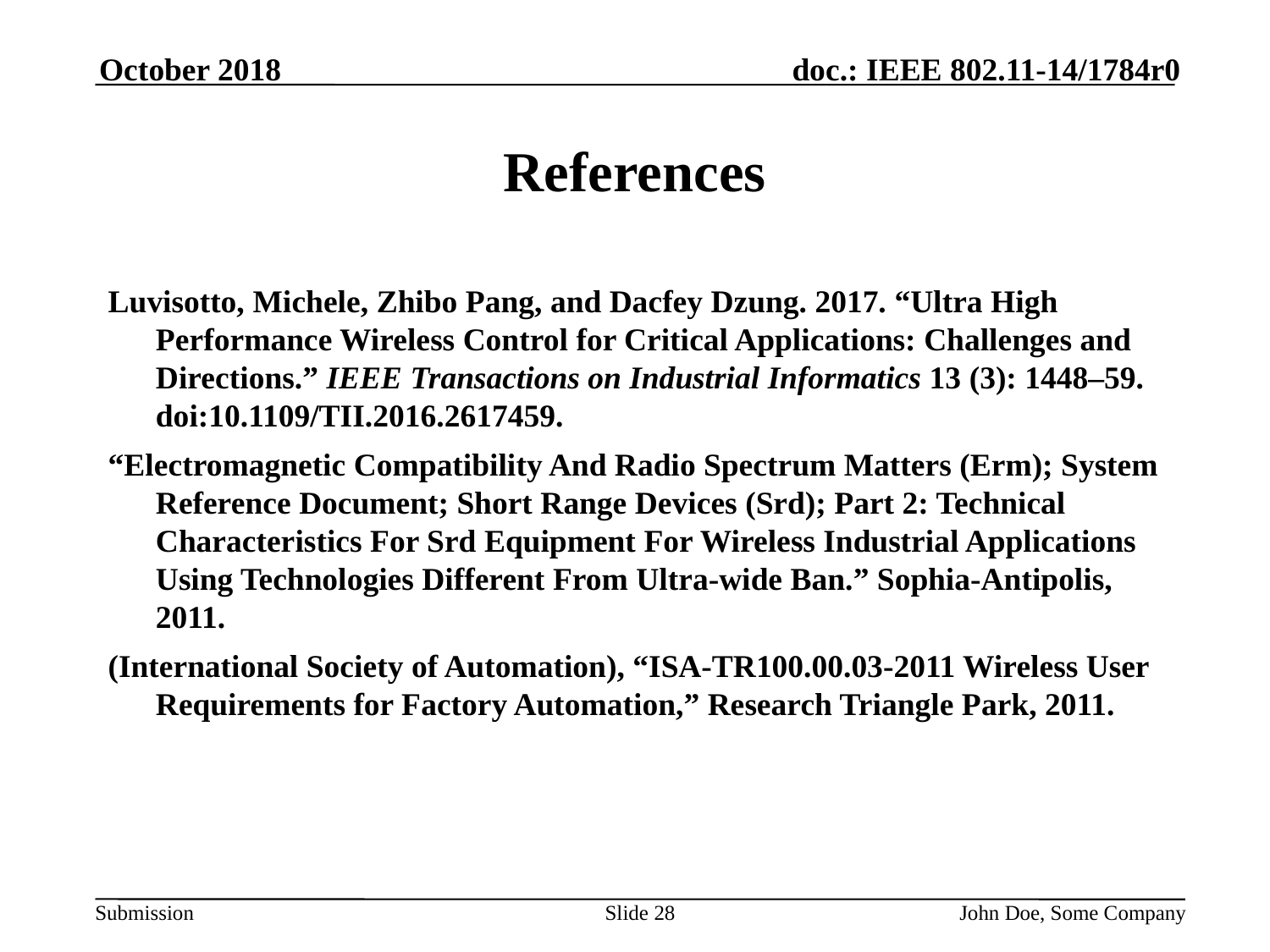

October 2018
# References
Luvisotto, Michele, Zhibo Pang, and Dacfey Dzung. 2017. “Ultra High Performance Wireless Control for Critical Applications: Challenges and Directions.” IEEE Transactions on Industrial Informatics 13 (3): 1448–59. doi:10.1109/TII.2016.2617459.
“Electromagnetic Compatibility And Radio Spectrum Matters (Erm); System Reference Document; Short Range Devices (Srd); Part 2: Technical Characteristics For Srd Equipment For Wireless Industrial Applications Using Technologies Different From Ultra-wide Ban.” Sophia-Antipolis, 2011.
(International Society of Automation), “ISA-TR100.00.03-2011 Wireless User Requirements for Factory Automation,” Research Triangle Park, 2011.

Slide 28
John Doe, Some Company